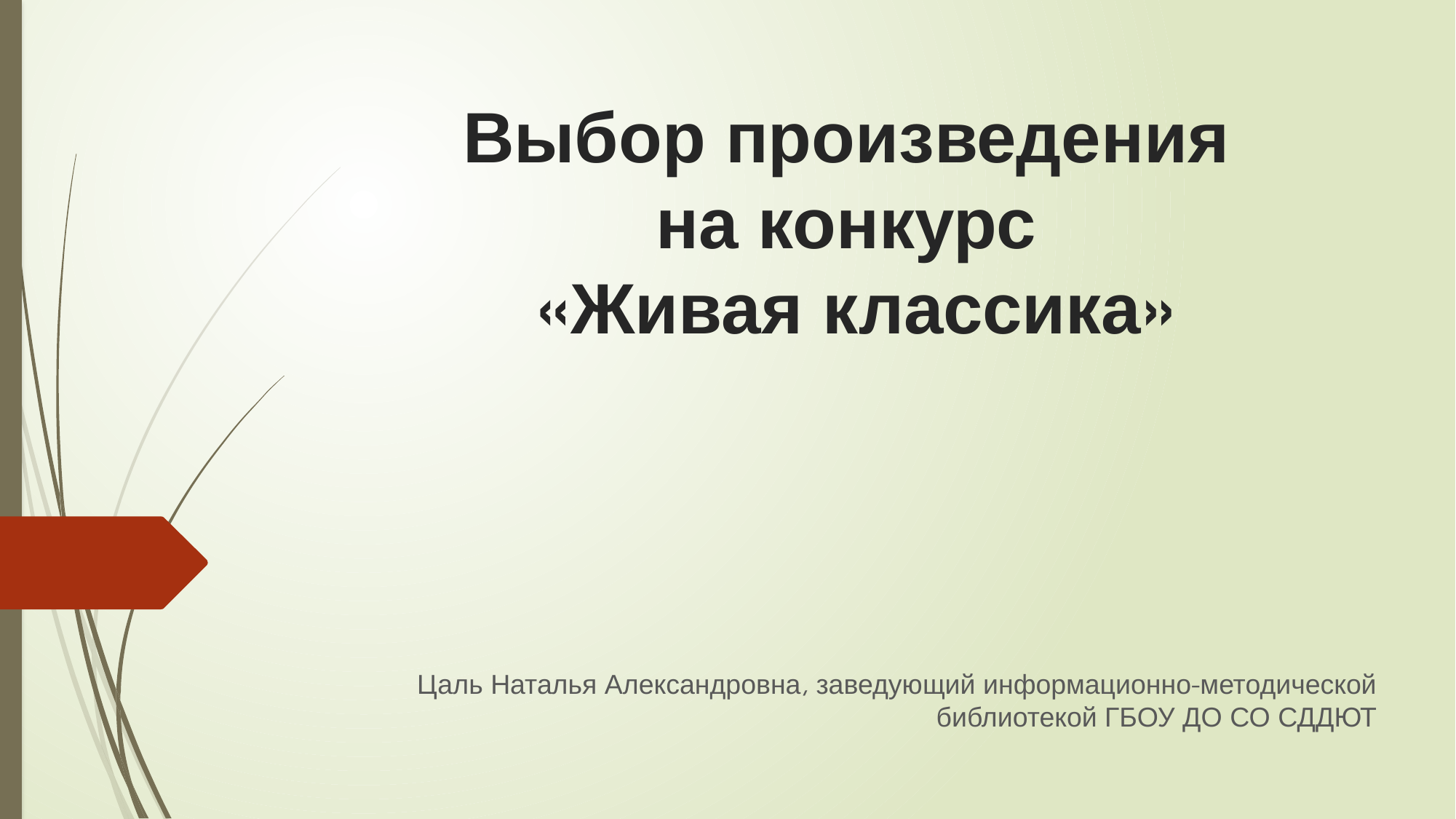

# Выбор произведения на конкурс «Живая классика»
Цаль Наталья Александровна, заведующий информационно-методической библиотекой ГБОУ ДО СО СДДЮТ